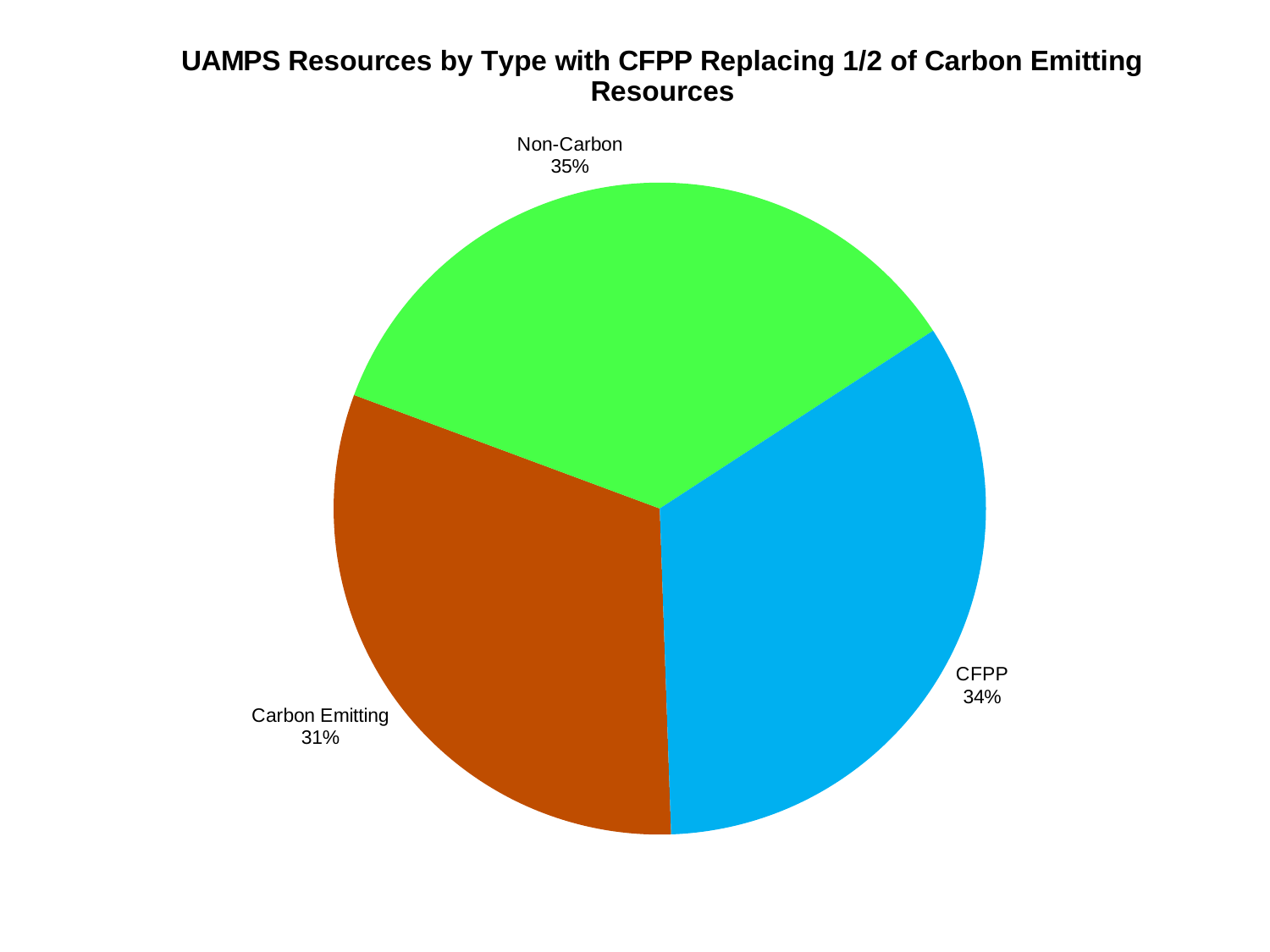

### Chart: UAMPS Resources by Type with CFPP Replacing a 1/2 of Existing Carbon Emitting Resources with CFPP

| Category |
|---|

### Chart: UAMPS Resources by Type with CFPP Replacing 1/2 of Carbon Emitting Resources

| Category |  |
|---|---|
| Carbon Emitting | 1545039.99 |
| Non-Carbon | 1739510.481 |
| CFPP | 1664400.0 |
# WHY the CFPP?